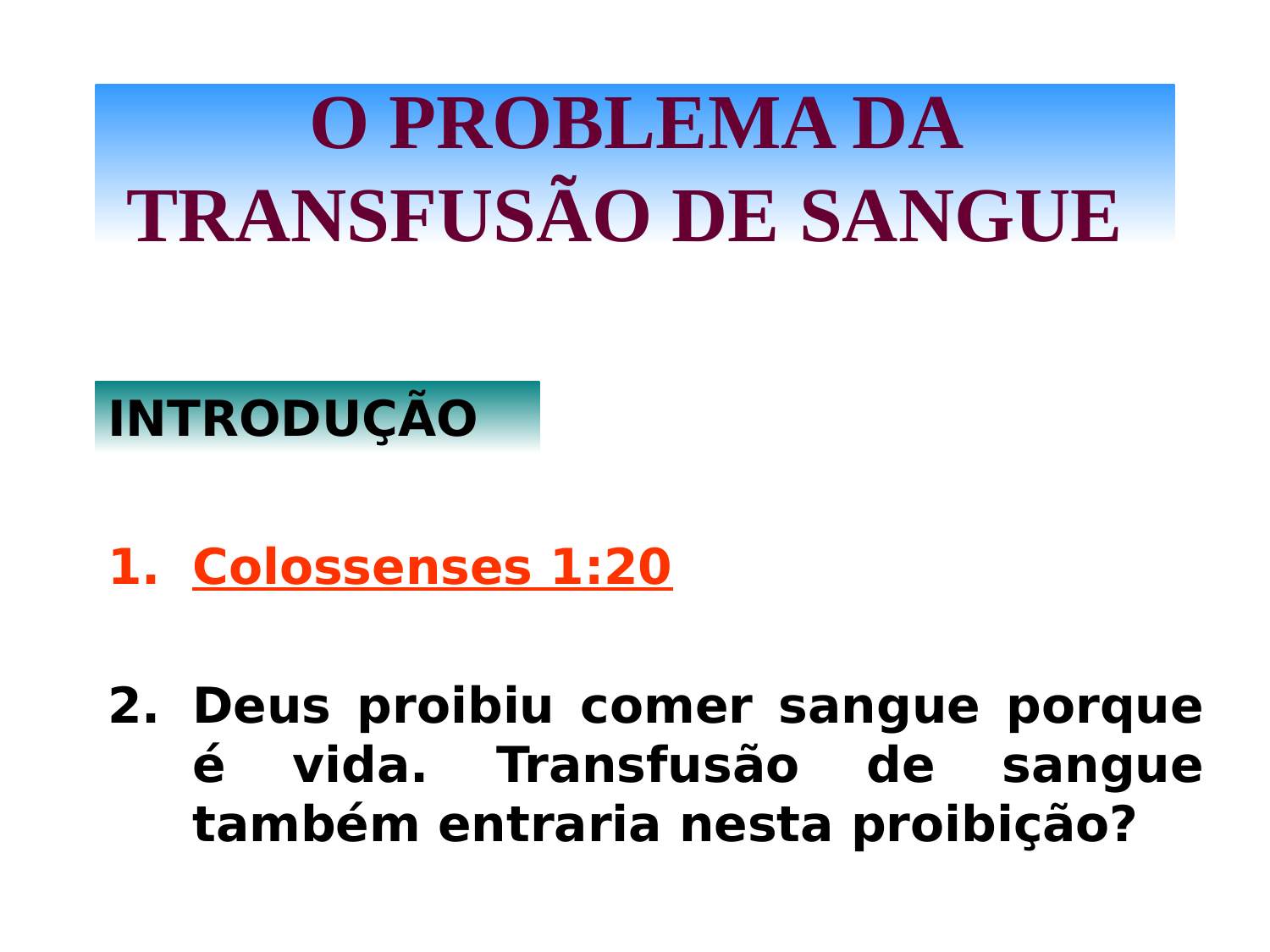

# O PROBLEMA DA TRANSFUSÃO DE SANGUE
INTRODUÇÃO
Colossenses 1:20

Deus proibiu comer sangue porque é vida. Transfusão de sangue também entraria nesta proibição?